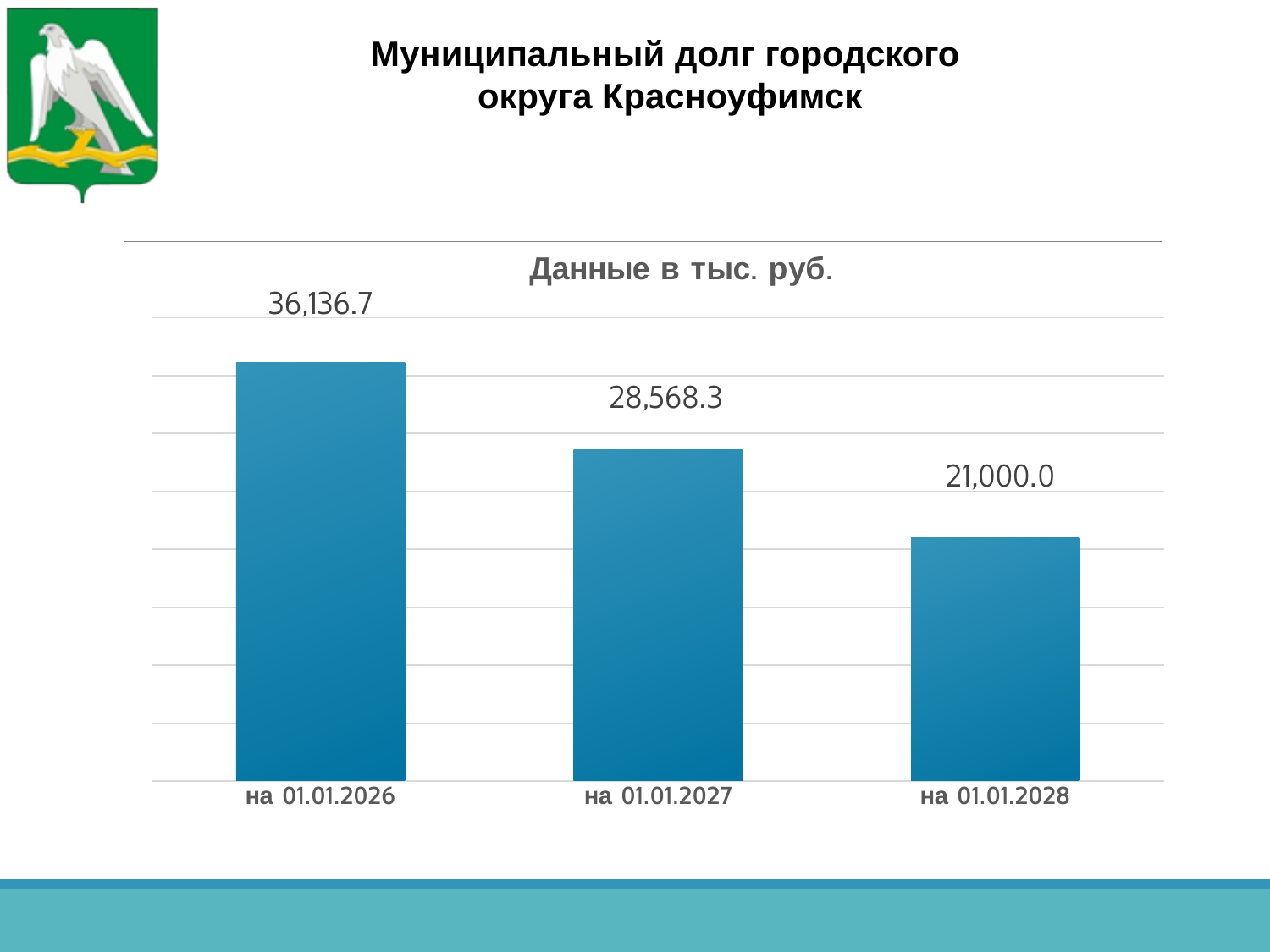

Муниципальный долг городского
округа Красноуфимск

### Chart: Данные в тыс. руб.

| Category | Ряд 1 |
|---|---|
| на 01.01.2026 | 36136.7 |
| на 01.01.2027 | 28568.3 |
| на 01.01.2028 | 21000.0 |